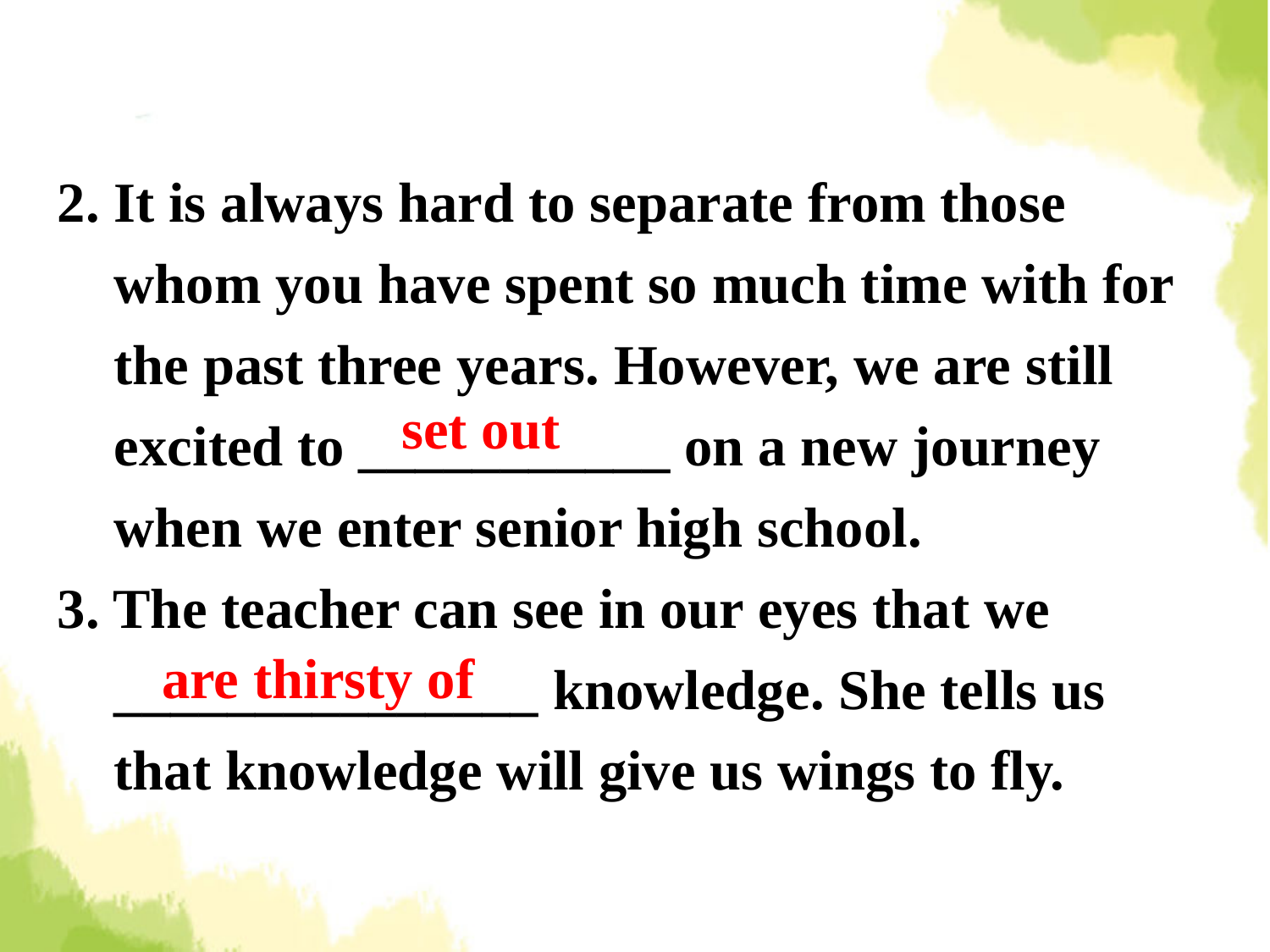

2. It is always hard to separate from those
    whom you have spent so much time with for
    the past three years. However, we are still
    excited to ___________ on a new journey
    when we enter senior high school.
3. The teacher can see in our eyes that we
    _______________ knowledge. She tells us
    that knowledge will give us wings to fly.

 set out
 are thirsty of